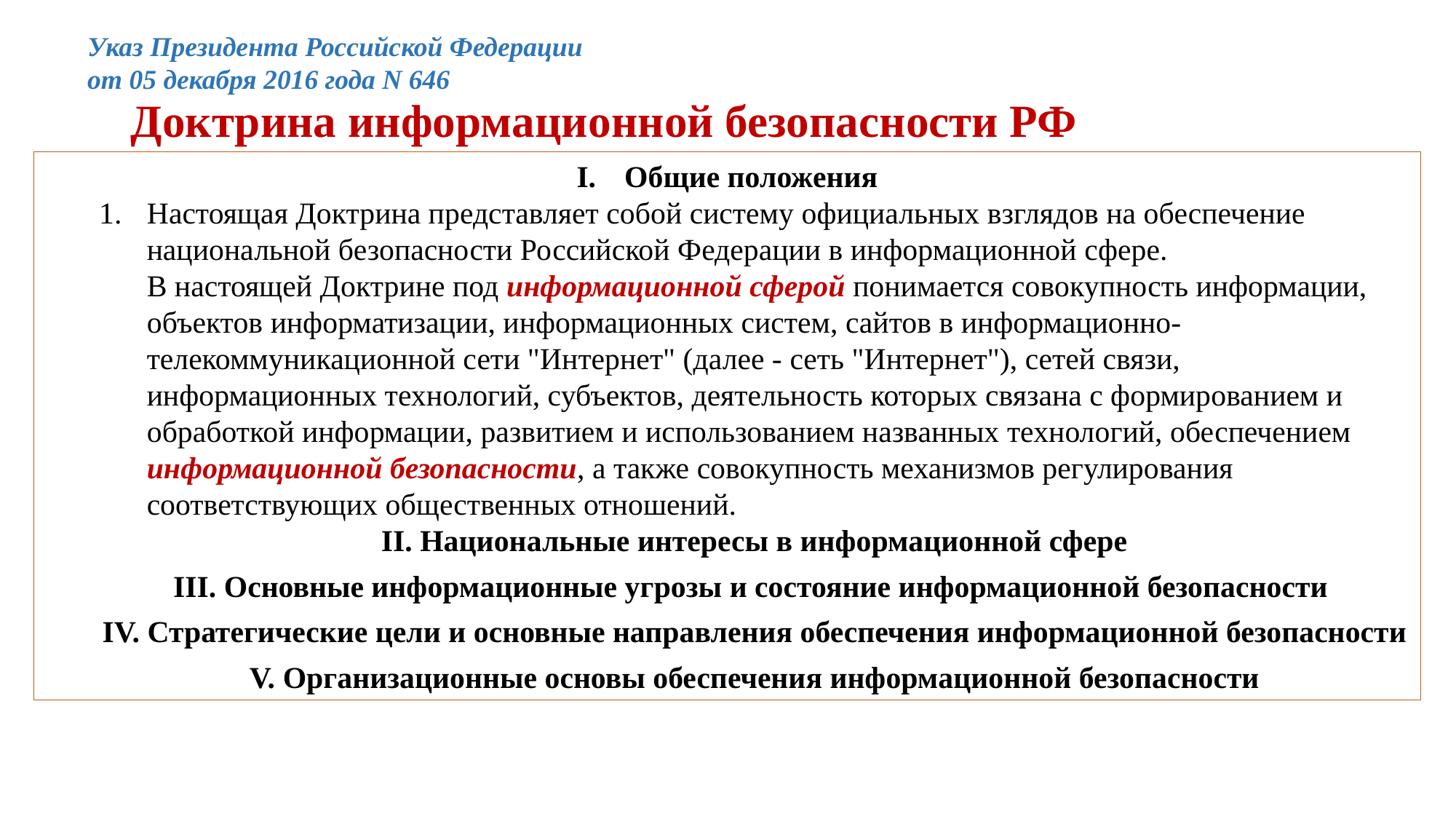

Указ Президента Российской Федерации
от 05 декабря 2016 года N 646
# Доктрина информационной безопасности РФ
Общие положения
Настоящая Доктрина представляет собой систему официальных взглядов на обеспечение национальной безопасности Российской Федерации в информационной сфере.
В настоящей Доктрине под информационной сферой понимается совокупность информации, объектов информатизации, информационных систем, сайтов в информационно-телекоммуникационной сети "Интернет" (далее - сеть "Интернет"), сетей связи, информационных технологий, субъектов, деятельность которых связана с формированием и обработкой информации, развитием и использованием названных технологий, обеспечением информационной безопасности, а также совокупность механизмов регулирования соответствующих общественных отношений.
II. Национальные интересы в информационной сфере
III. Основные информационные угрозы и состояние информационной безопасности
IV. Стратегические цели и основные направления обеспечения информационной безопасности
V. Организационные основы обеспечения информационной безопасности